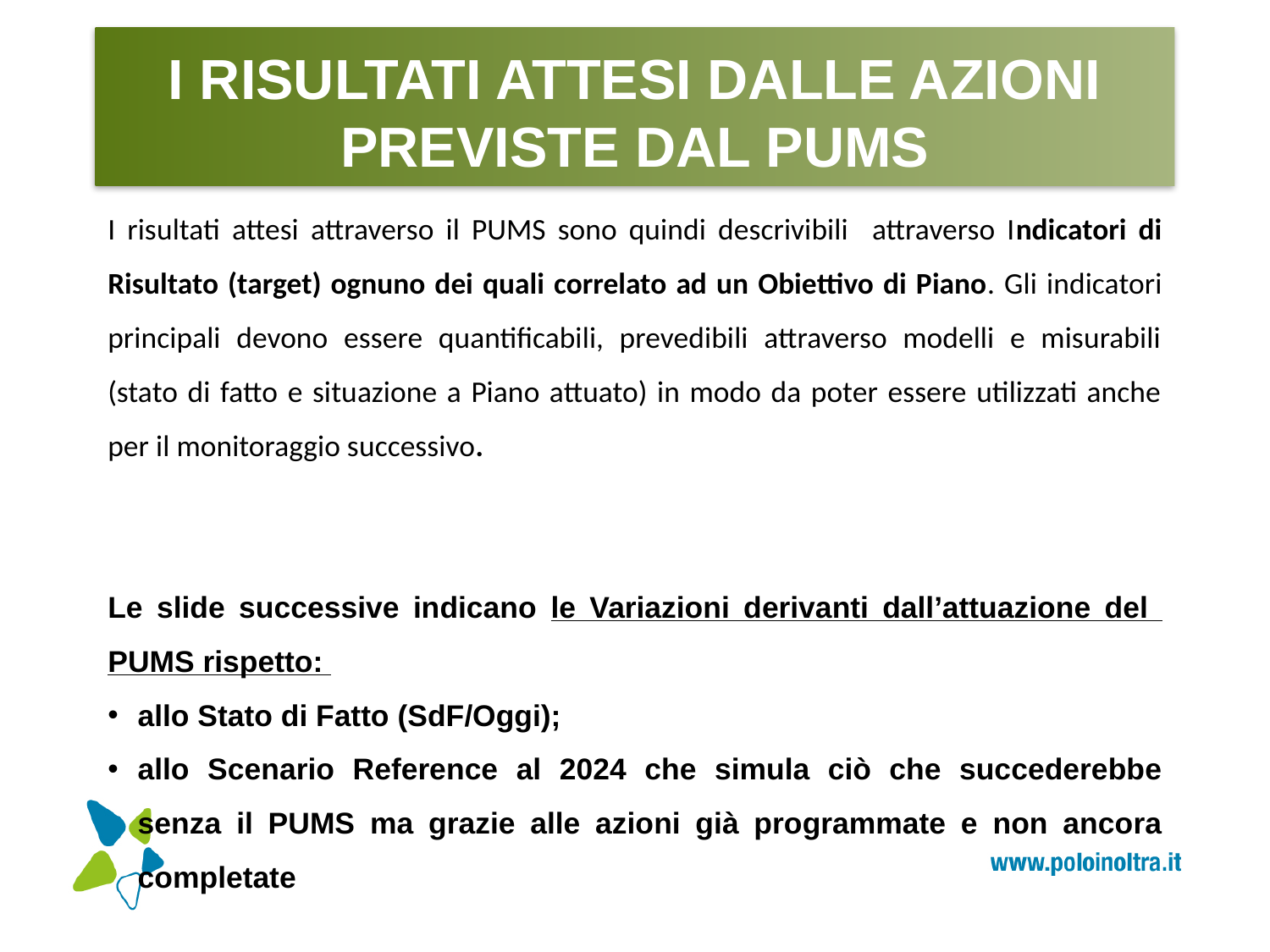

# I RISULTATI ATTESI dAlle azioni previste dal PUMS
I risultati attesi attraverso il PUMS sono quindi descrivibili  attraverso Indicatori di Risultato (target) ognuno dei quali correlato ad un Obiettivo di Piano. Gli indicatori principali devono essere quantificabili, prevedibili attraverso modelli e misurabili (stato di fatto e situazione a Piano attuato) in modo da poter essere utilizzati anche per il monitoraggio successivo.

Le slide successive indicano le Variazioni derivanti dall’attuazione del  PUMS rispetto:
allo Stato di Fatto (SdF/Oggi);
allo Scenario Reference al 2024 che simula ciò che succederebbe senza il PUMS ma grazie alle azioni già programmate e non ancora completate